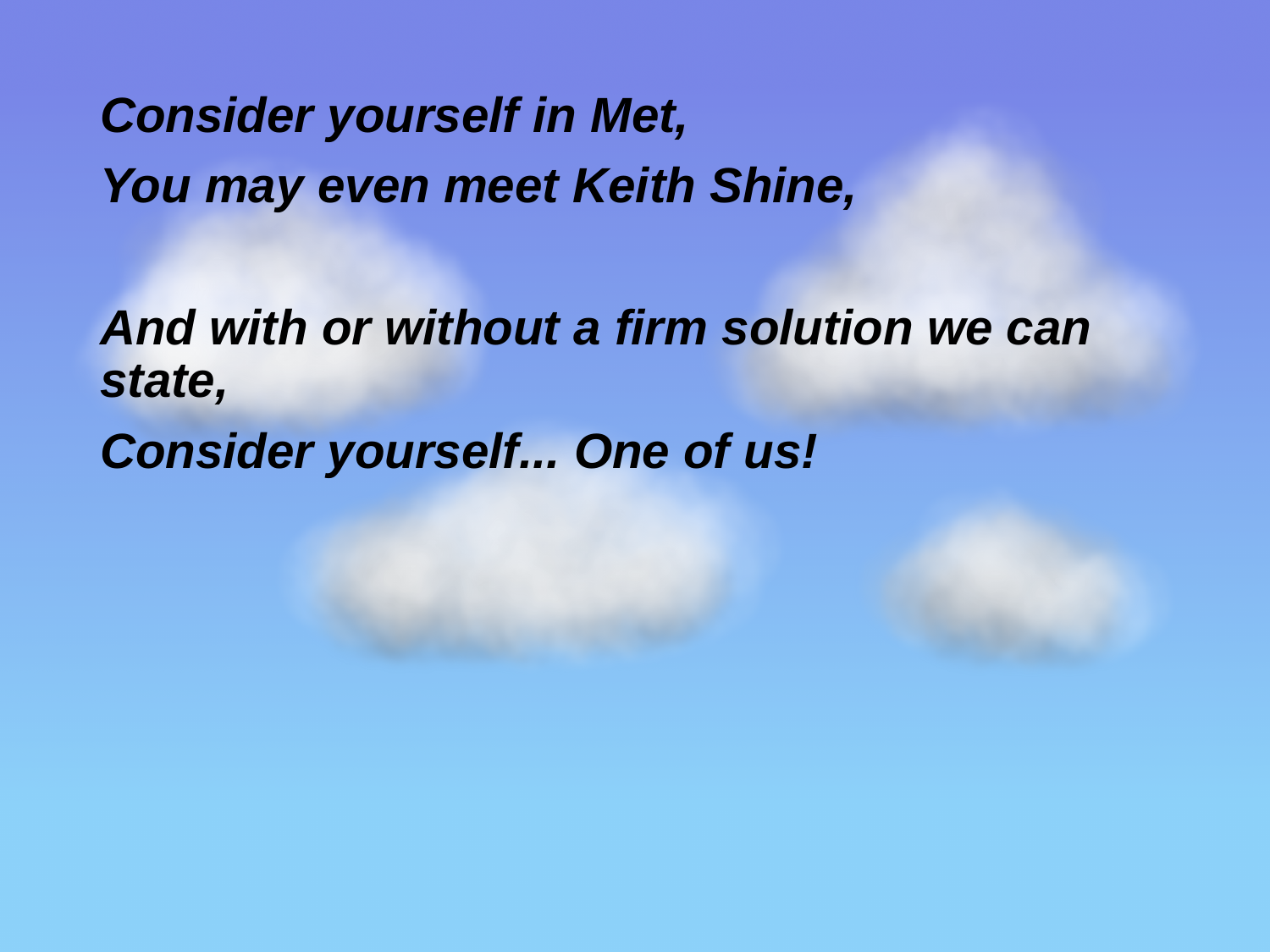

Consider yourself in Met,
You may even meet Keith Shine,

And with or without a firm solution we can state,
Consider yourself... One of us!